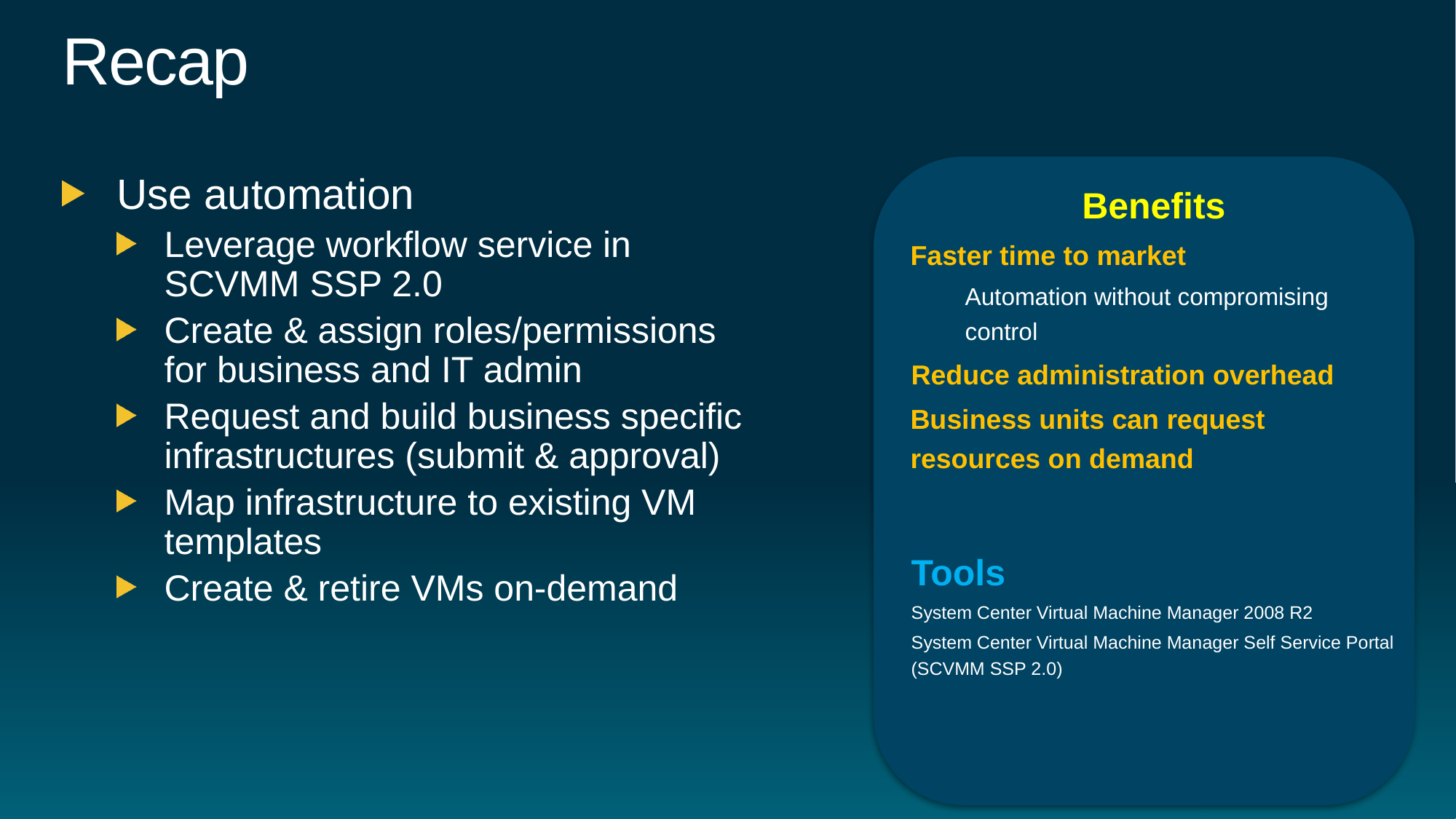

# Recap

Benefits
Faster time to market
Automation without compromising control
Reduce administration overhead
Business units can request resources on demand

Tools
System Center Virtual Machine Manager 2008 R2
System Center Virtual Machine Manager Self Service Portal (SCVMM SSP 2.0)
Use automation
Leverage workflow service in SCVMM SSP 2.0
Create & assign roles/permissions for business and IT admin
Request and build business specific infrastructures (submit & approval)
Map infrastructure to existing VM templates
Create & retire VMs on-demand